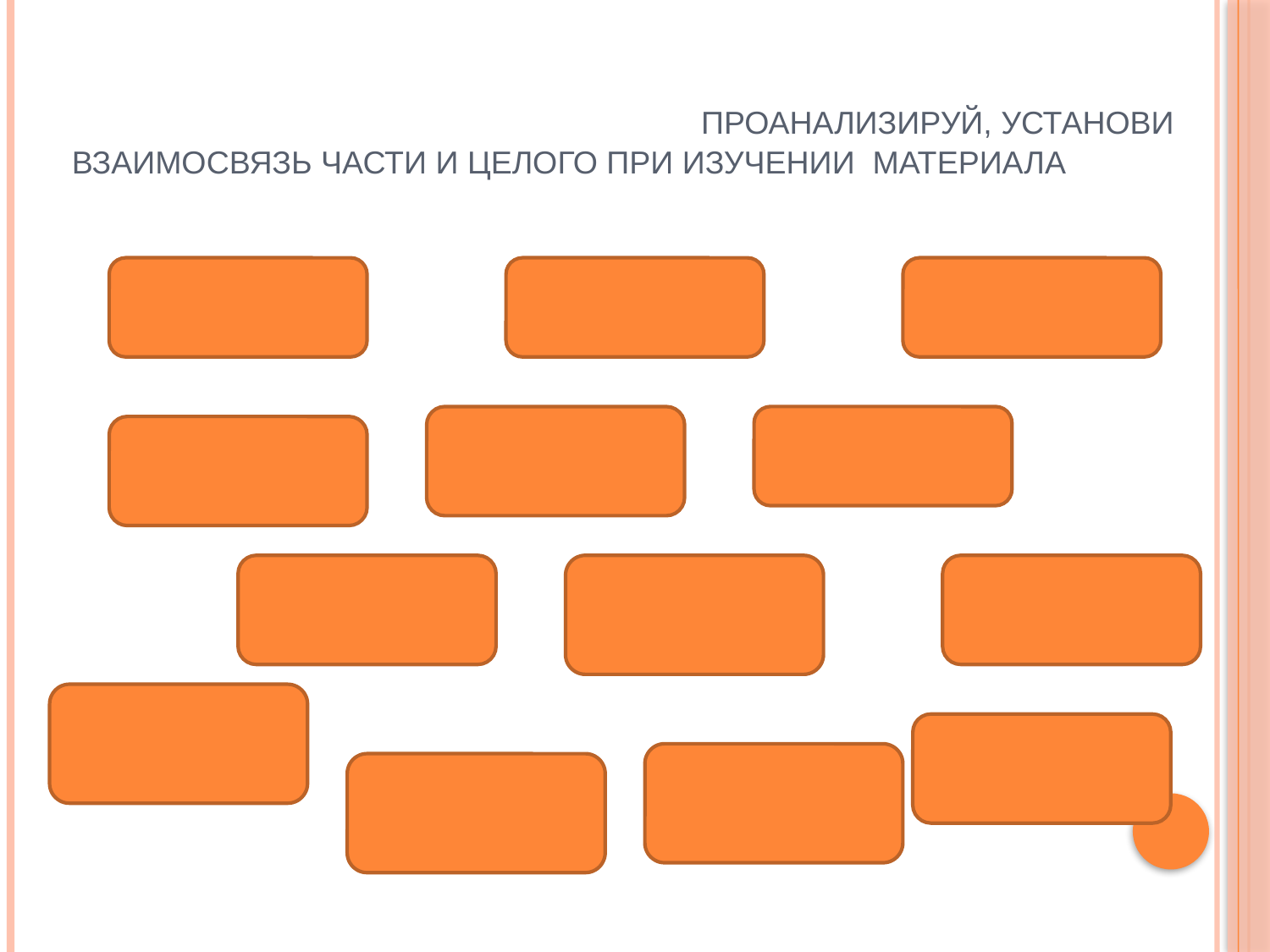

# «Перепутанная мозаика»  проанализируй, установи взаимосвязь части и целого при изучении  материала